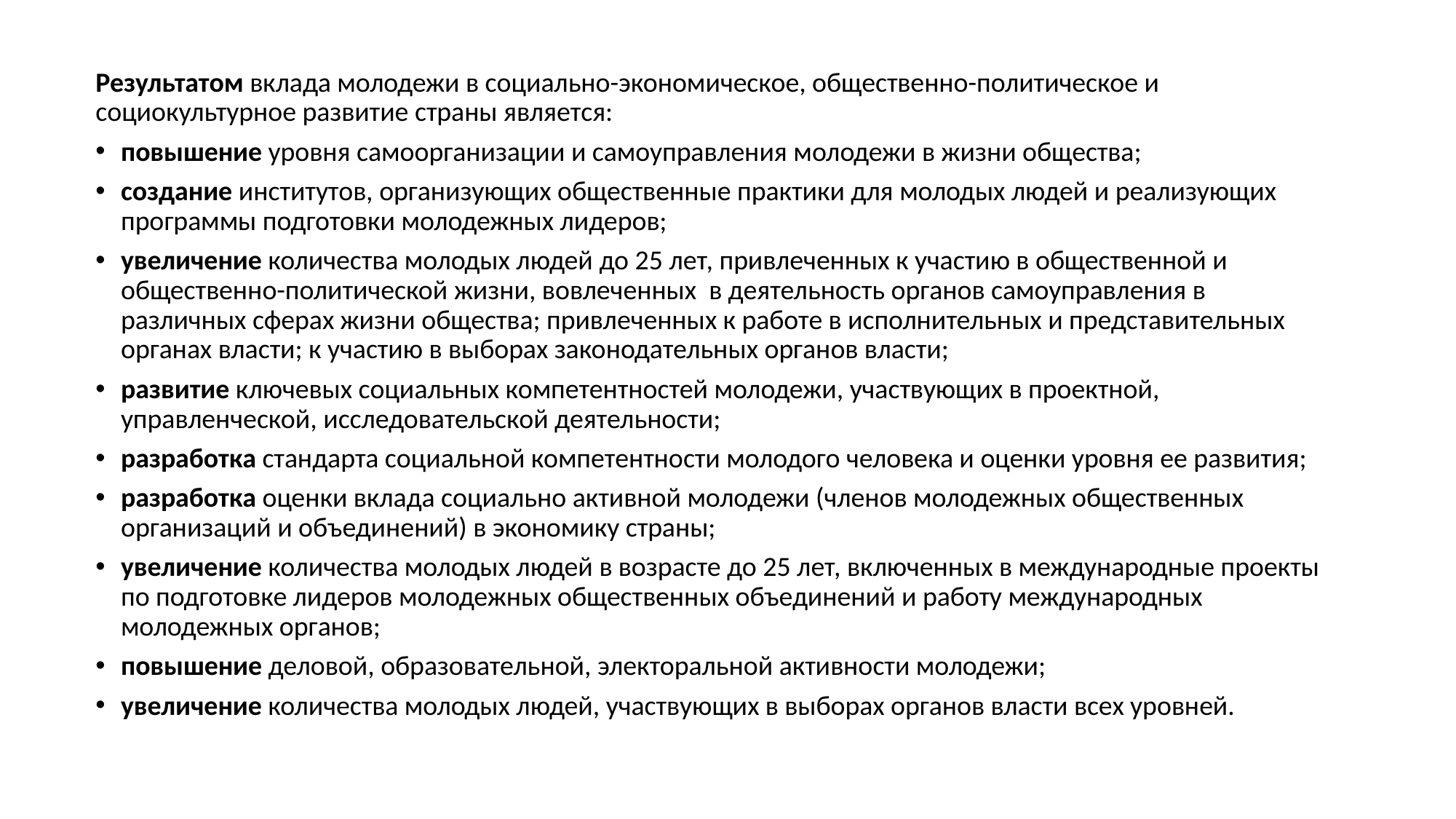

Результатом вклада молодежи в социально-экономическое, общественно-политическое и социокультурное развитие страны является:
повышение уровня самоорганизации и самоуправления молодежи в жизни общества;
создание институтов, организующих общественные практики для молодых людей и реализующих программы подготовки молодежных лидеров;
увеличение количества молодых людей до 25 лет, привлеченных к участию в общественной и общественно-политической жизни, вовлеченных  в деятельность органов самоуправления в различных сферах жизни общества; привлеченных к работе в исполнительных и представительных органах власти; к участию в выборах законодательных органов власти;
развитие ключевых социальных компетентностей молодежи, участвующих в проектной, управленческой, исследовательской деятельности;
разработка стандарта социальной компетентности молодого человека и оценки уровня ее развития;
разработка оценки вклада социально активной молодежи (членов молодежных общественных организаций и объединений) в экономику страны;
увеличение количества молодых людей в возрасте до 25 лет, включенных в международные проекты по подготовке лидеров молодежных общественных объединений и работу международных молодежных органов;
повышение деловой, образовательной, электоральной активности молодежи;
увеличение количества молодых людей, участвующих в выборах органов власти всех уровней.